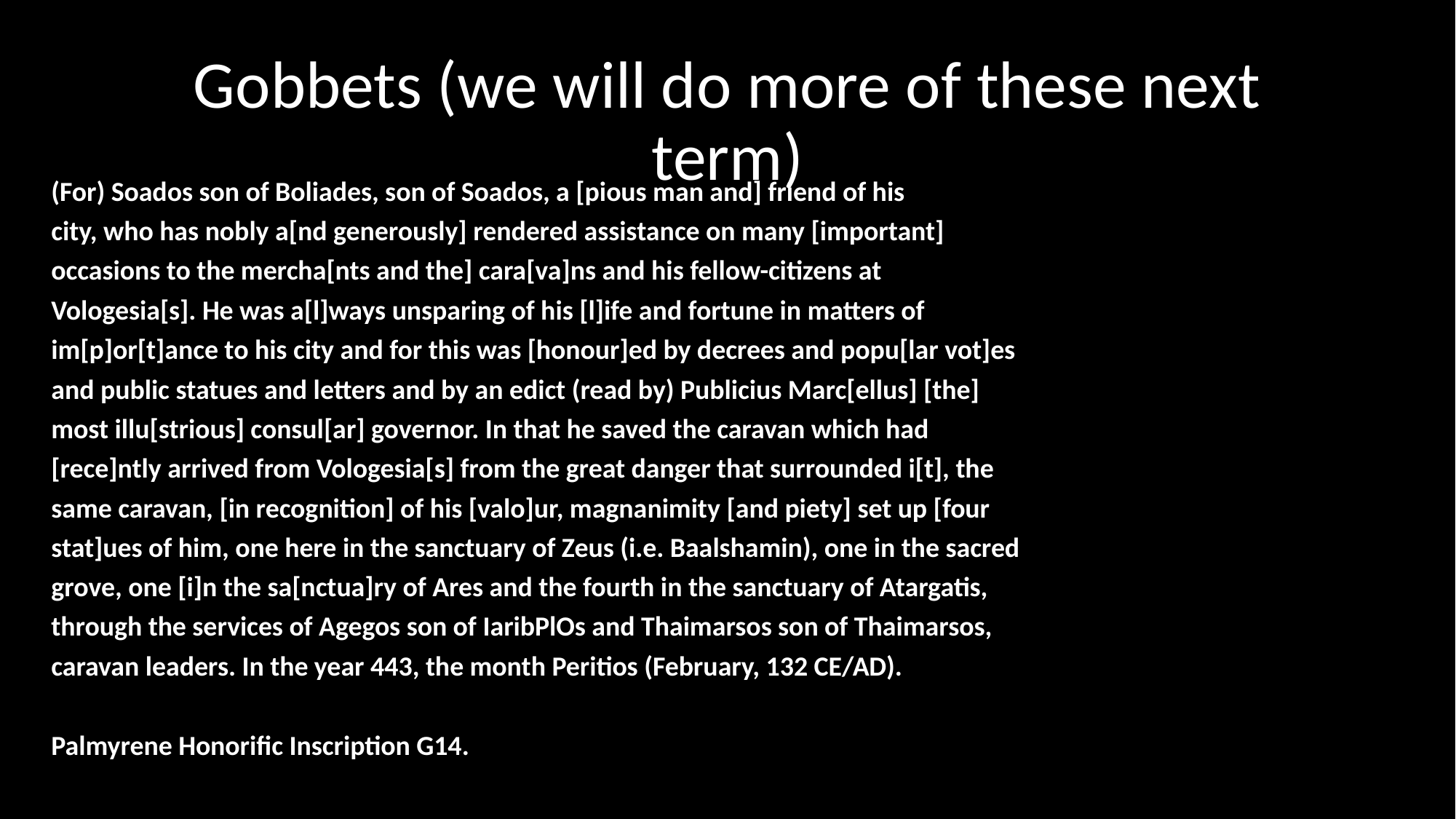

# Gobbets (we will do more of these next term)
(For) Soados son of Boliades, son of Soados, a [pious man and] friend of his
city, who has nobly a[nd generously] rendered assistance on many [important]
occasions to the mercha[nts and the] cara[va]ns and his fellow-citizens at
Vologesia[s]. He was a[l]ways unsparing of his [l]ife and fortune in matters of
im[p]or[t]ance to his city and for this was [honour]ed by decrees and popu[lar vot]es
and public statues and letters and by an edict (read by) Publicius Marc[ellus] [the]
most illu[strious] consul[ar] governor. In that he saved the caravan which had
[rece]ntly arrived from Vologesia[s] from the great danger that surrounded i[t], the
same caravan, [in recognition] of his [valo]ur, magnanimity [and piety] set up [four
stat]ues of him, one here in the sanctuary of Zeus (i.e. Baalshamin), one in the sacred
grove, one [i]n the sa[nctua]ry of Ares and the fourth in the sanctuary of Atargatis,
through the services of Agegos son of IaribPlOs and Thaimarsos son of Thaimarsos,
caravan leaders. In the year 443, the month Peritios (February, 132 CE/AD).

Palmyrene Honorific Inscription G14.